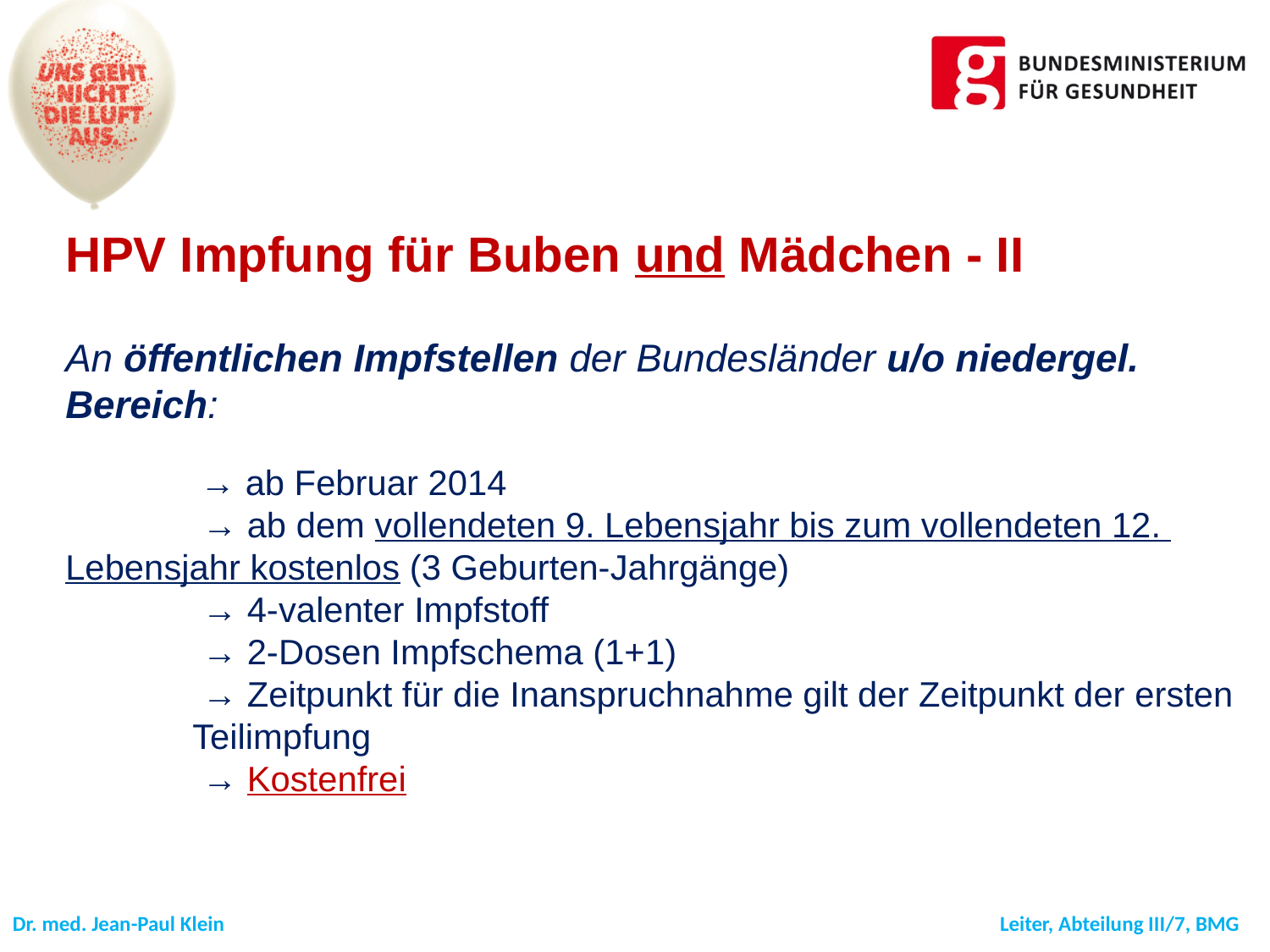

HPV Impfung für Buben und Mädchen - II

An öffentlichen Impfstellen der Bundesländer u/o niedergel. Bereich:

	 → ab Februar 2014
	 → ab dem vollendeten 9. Lebensjahr bis zum vollendeten 12. 	Lebensjahr kostenlos (3 Geburten-Jahrgänge)
	 → 4-valenter Impfstoff
 	 → 2-Dosen Impfschema (1+1)
	 → Zeitpunkt für die Inanspruchnahme gilt der Zeitpunkt der ersten 	Teilimpfung
	 → Kostenfrei